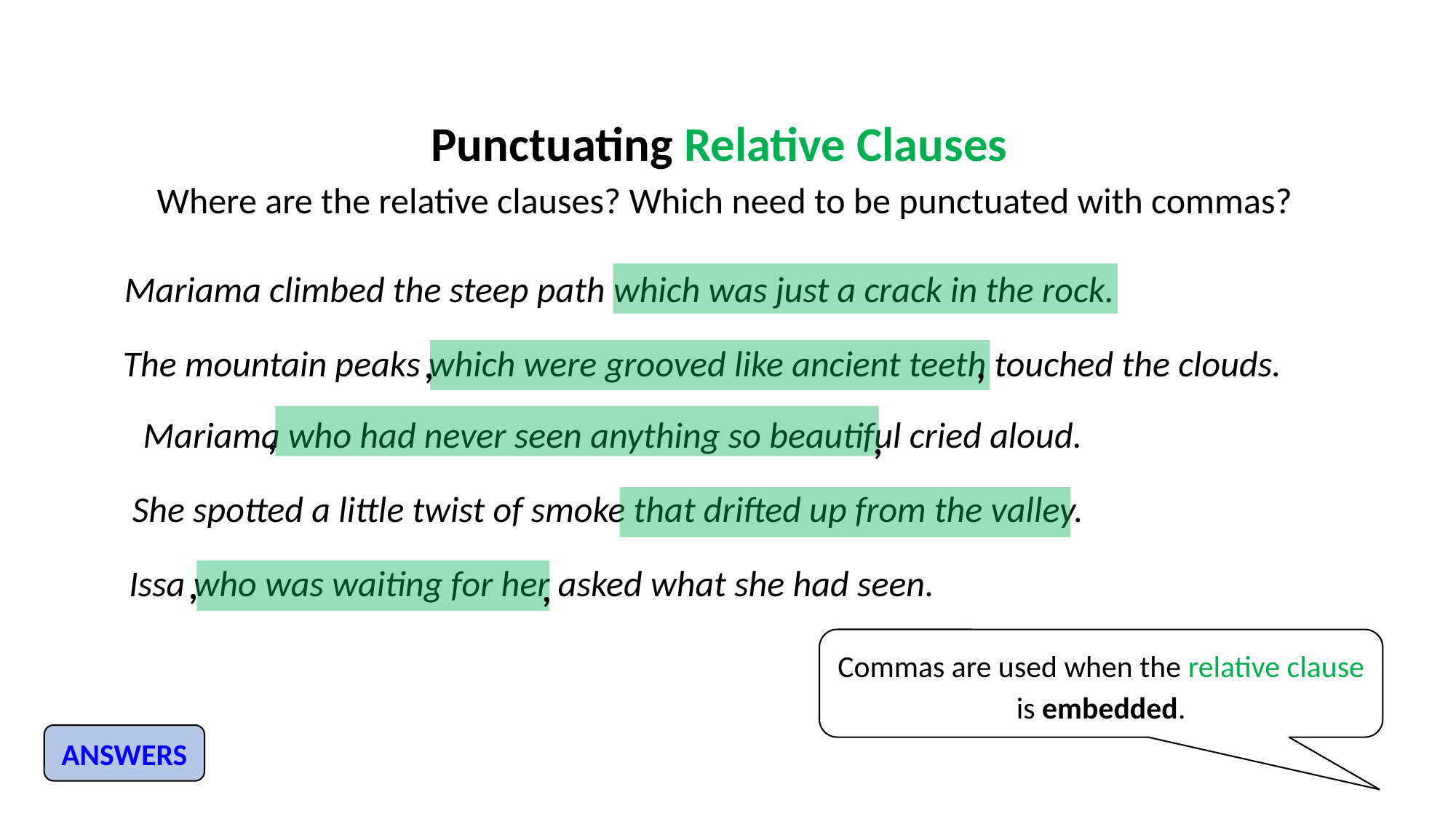

Punctuating Relative Clauses
Where are the relative clauses? Which need to be punctuated with commas?
Mariama climbed the steep path which was just a crack in the rock.

The mountain peaks which were grooved like ancient teeth touched the clouds.
,
,

Mariama who had never seen anything so beautiful cried aloud.
,
,
She spotted a little twist of smoke that drifted up from the valley.

Issa who was waiting for her asked what she had seen.
,

,
Commas are used when the relative clause is embedded.
ANSWERS